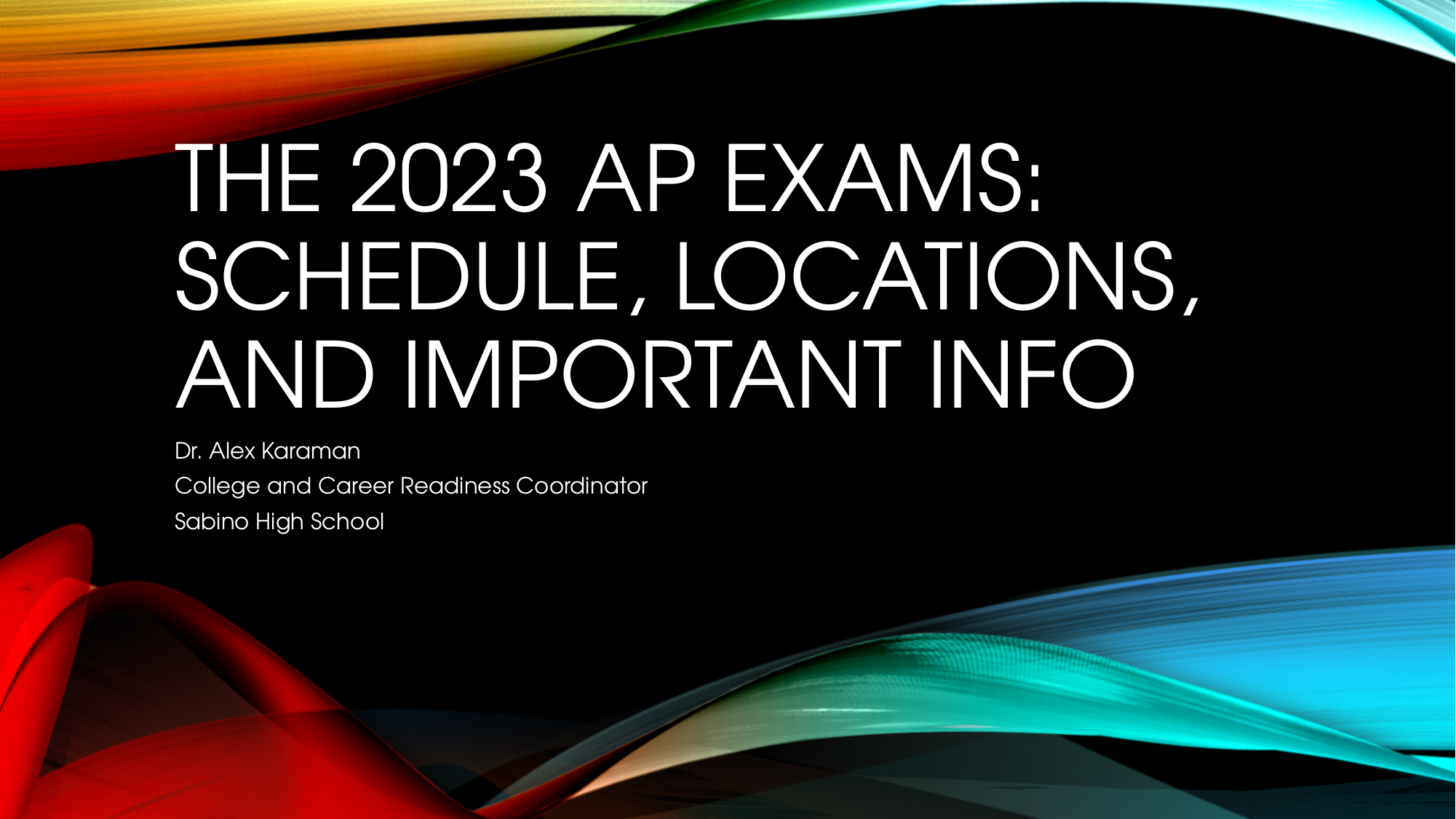

# The 2023 Ap Exams: Schedule, Locations, and Important Info
Dr. Alex Karaman
College and Career Readiness Coordinator
Sabino High School